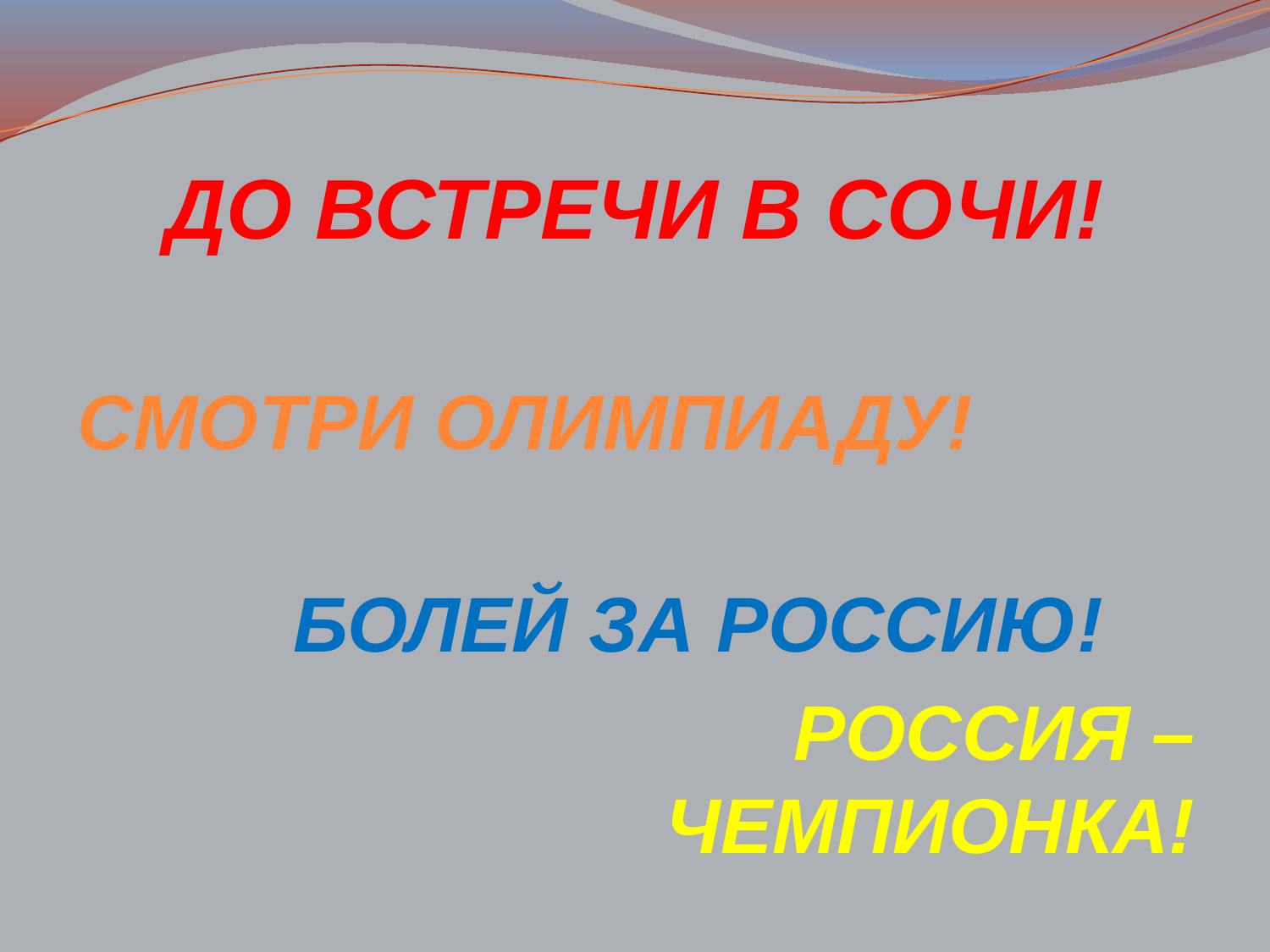

# ДО ВСТРЕЧИ В СОЧИ!

СМОТРИ ОЛИМПИАДУ!
          БОЛЕЙ ЗА РОССИЮ!
                           РОССИЯ – ЧЕМПИОНКА!